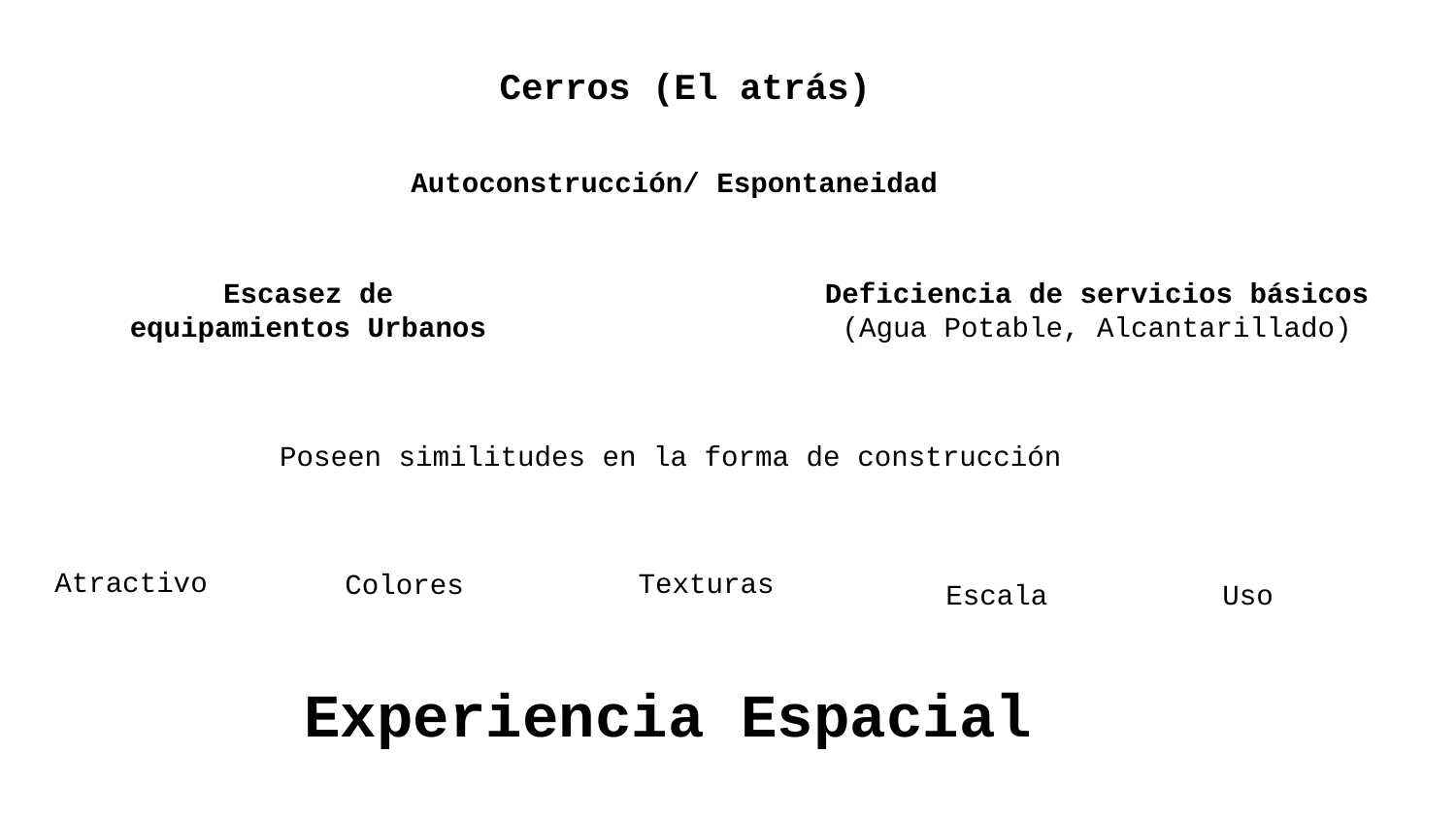

Cerros (El atrás)
Autoconstrucción/ Espontaneidad

Escasez de equipamientos Urbanos
Deficiencia de servicios básicos (Agua Potable, Alcantarillado)

Poseen similitudes en la forma de construcción
Atractivo
Colores
Texturas

Escala
Uso
Experiencia Espacial